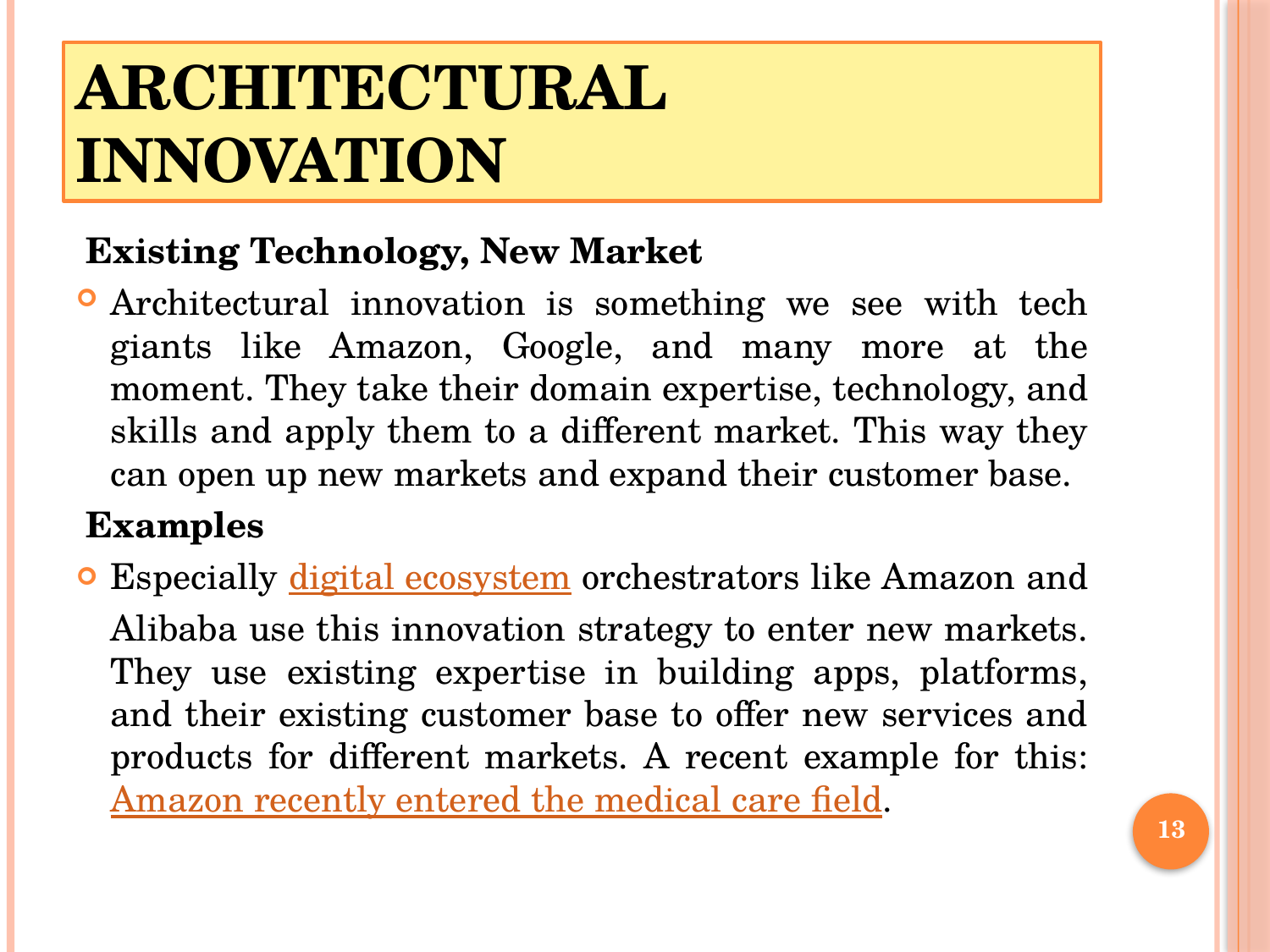

# Architectural Innovation
 Existing Technology, New Market
Architectural innovation is something we see with tech giants like Amazon, Google, and many more at the moment. They take their domain expertise, technology, and skills and apply them to a different market. This way they can open up new markets and expand their customer base.
 Examples
Especially digital ecosystem orchestrators like Amazon and Alibaba use this innovation strategy to enter new markets. They use existing expertise in building apps, platforms, and their existing customer base to offer new services and products for different markets. A recent example for this: Amazon recently entered the medical care field.

13